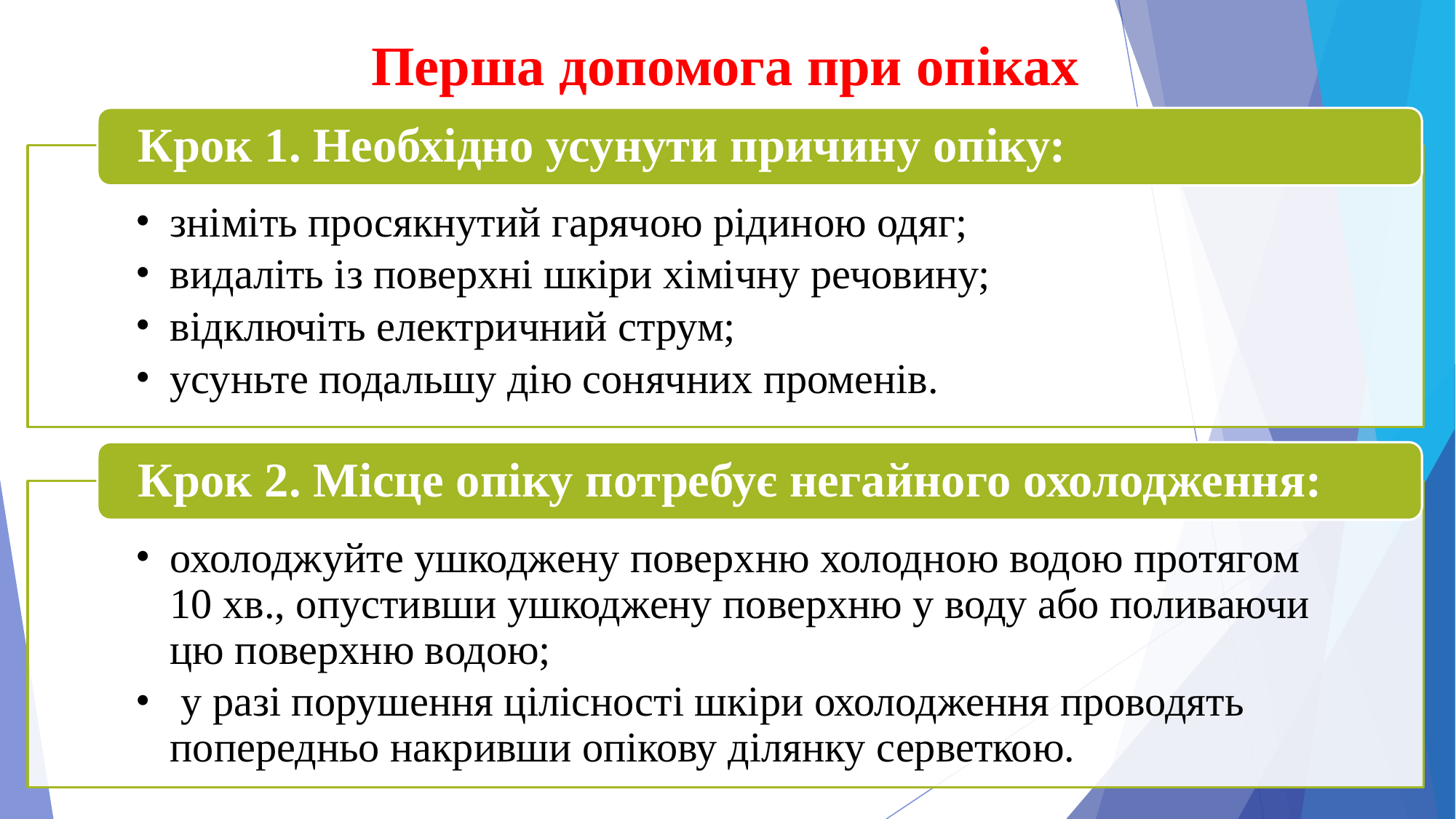

# Перша допомога при опіках

Крок 1. Необхідно усунути причину опіку:

зніміть просякнутий гарячою рідиною одяг;
видаліть із поверхні шкіри хімічну речовину;
відключіть електричний струм;
усуньте подальшу дію сонячних променів.

Крок 2. Місце опіку потребує негайного охолодження:

охолоджуйте ушкоджену поверхню холодною водою протягом 10 хв., опустивши ушкоджену поверхню у воду або поливаючи цю поверхню водою;
 у разі порушення цілісності шкіри охолодження проводять попередньо накривши опікову ділянку серветкою.